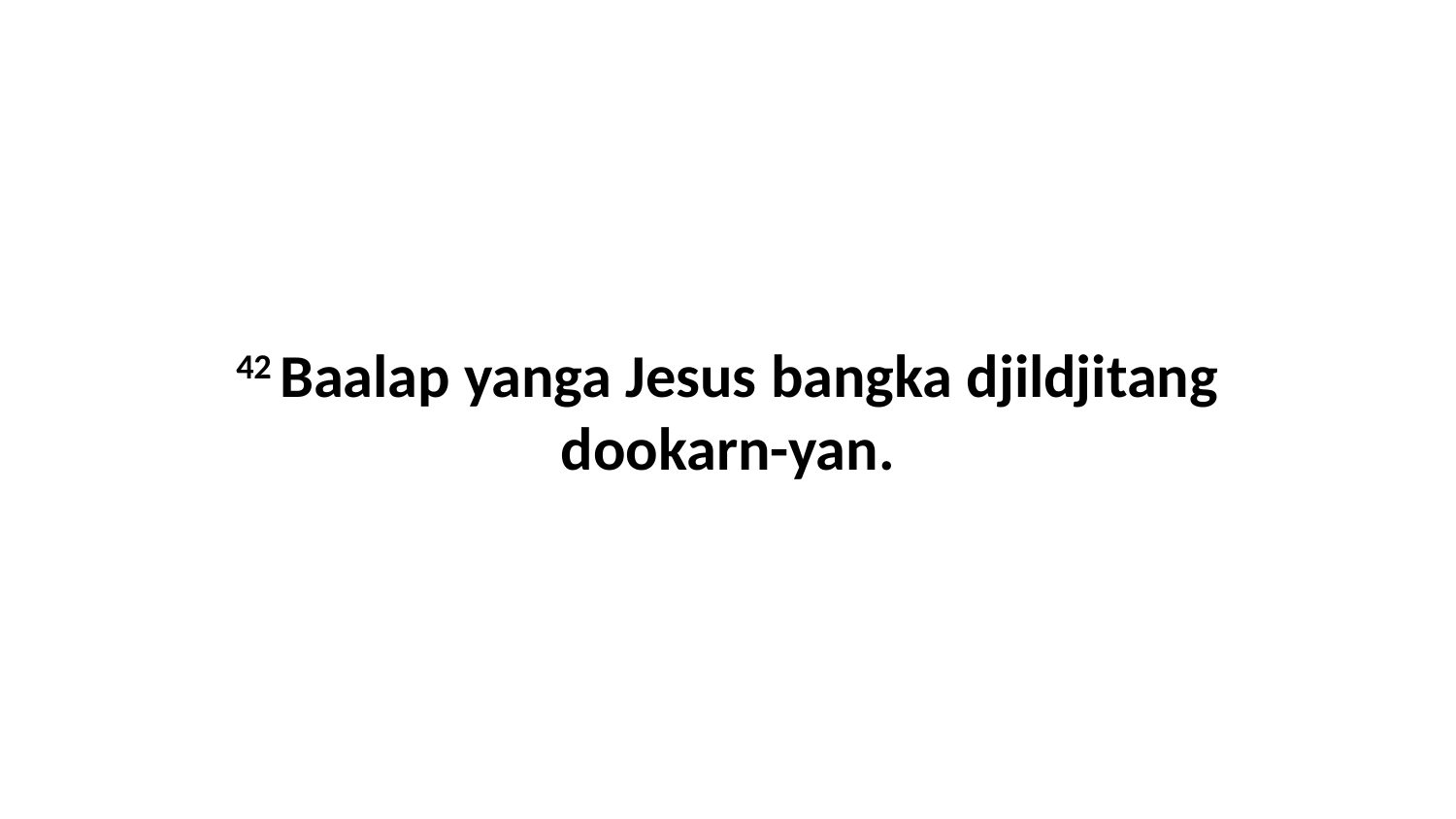

42 Baalap yanga Jesus bangka djildjitang dookarn-yan.